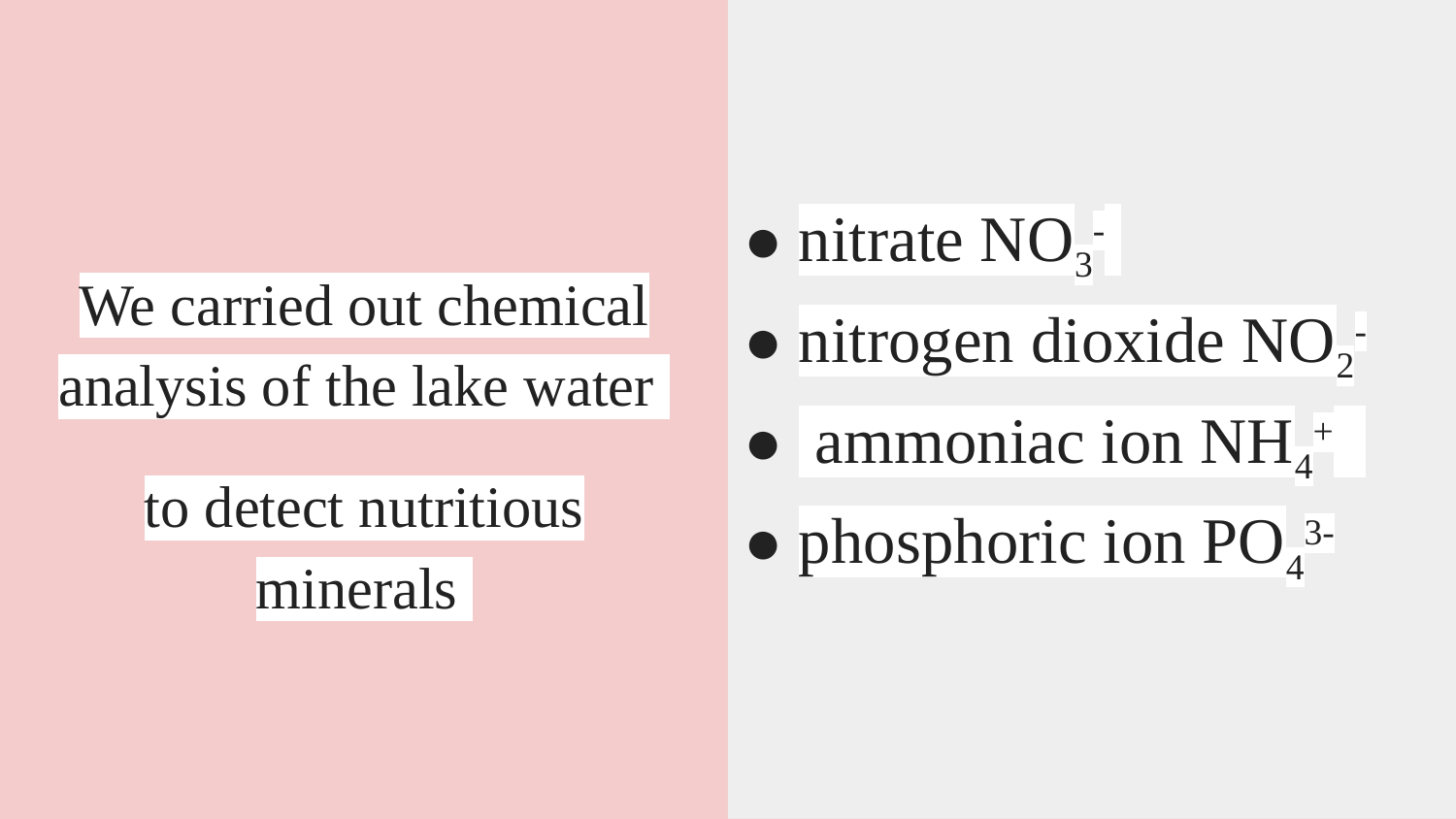

nitrate ΝΟ3-
nitrogen dioxide ΝΟ2-
 ammoniac ion ΝΗ4+
phosphoric ion PO43-
# We carried out chemical analysis of the lake water
to detect nutritious minerals